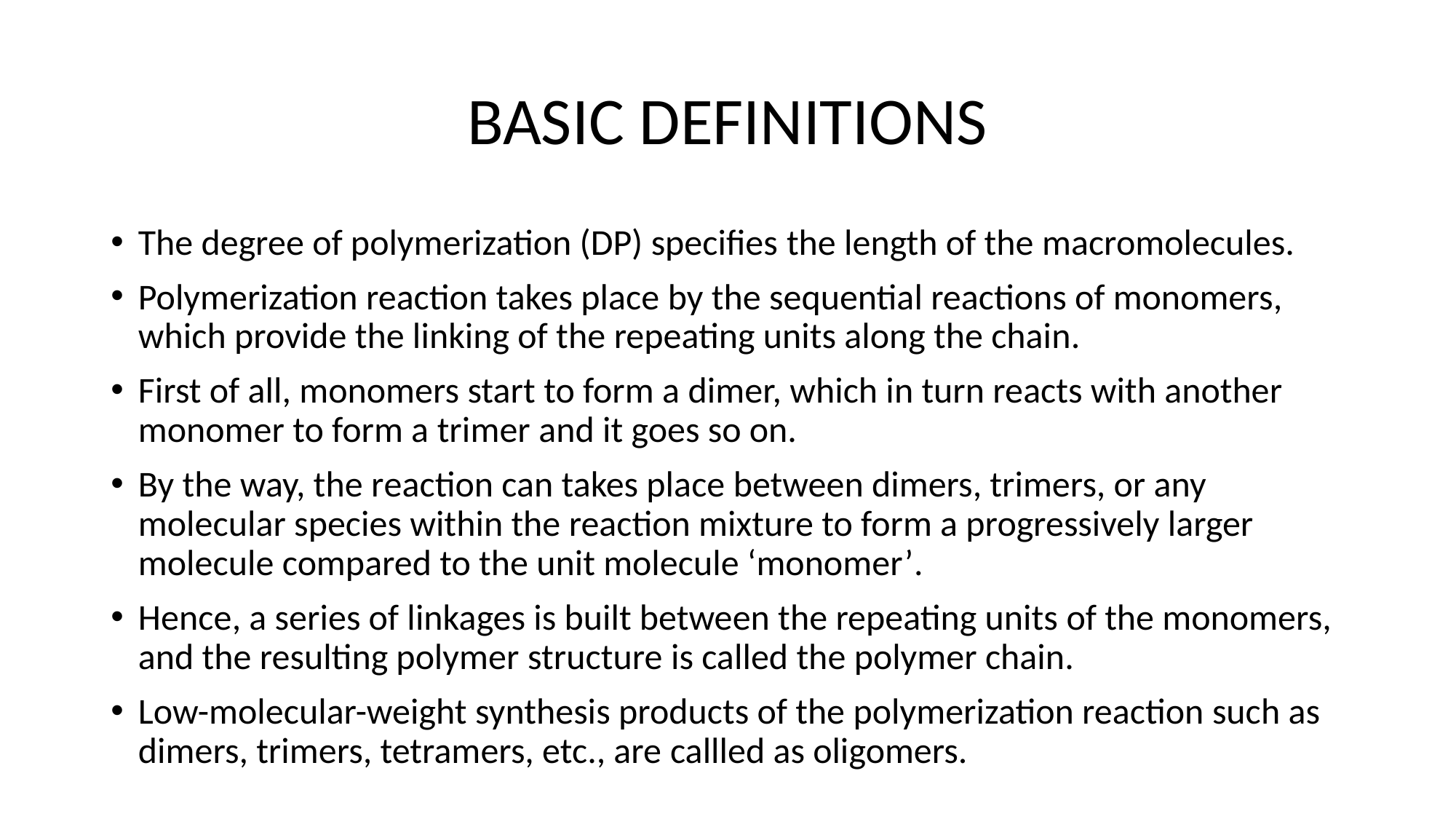

# BASIC DEFINITIONS
The degree of polymerization (DP) specifies the length of the macromolecules.
Polymerization reaction takes place by the sequential reactions of monomers, which provide the linking of the repeating units along the chain.
First of all, monomers start to form a dimer, which in turn reacts with another monomer to form a trimer and it goes so on.
By the way, the reaction can takes place between dimers, trimers, or any molecular species within the reaction mixture to form a progressively larger molecule compared to the unit molecule ‘monomer’.
Hence, a series of linkages is built between the repeating units of the monomers, and the resulting polymer structure is called the polymer chain.
Low-molecular-weight synthesis products of the polymerization reaction such as dimers, trimers, tetramers, etc., are callled as oligomers.